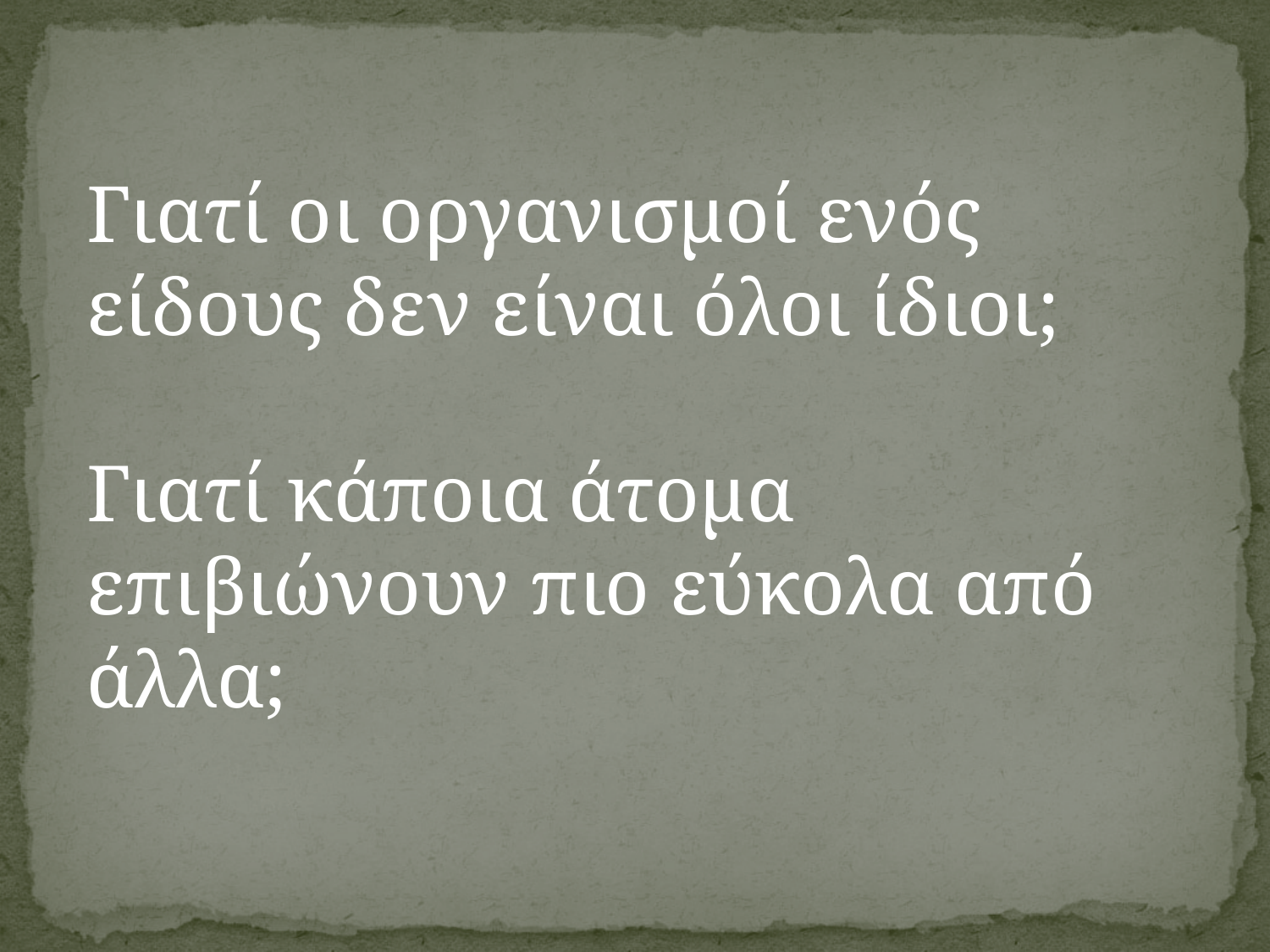

Γιατί οι οργανισμοί ενός είδους δεν είναι όλοι ίδιοι;

Γιατί κάποια άτομα επιβιώνουν πιο εύκολα από άλλα;